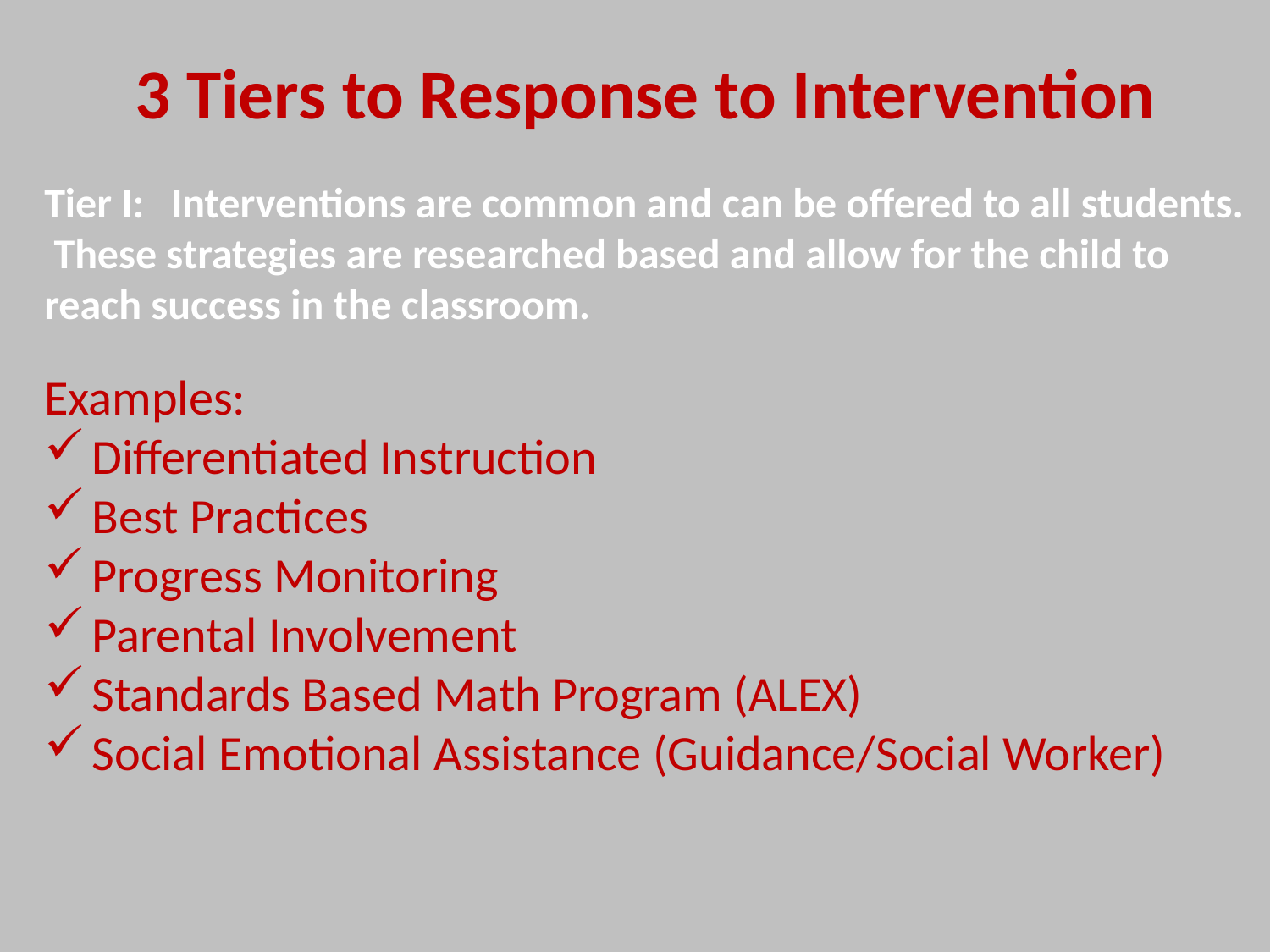

3 Tiers to Response to Intervention

Tier I:  	Interventions are common and can be offered to all students.  These strategies are researched based and allow for the child to reach success in the classroom.
Examples:
Differentiated Instruction
Best Practices
Progress Monitoring
Parental Involvement
Standards Based Math Program (ALEX)
Social Emotional Assistance (Guidance/Social Worker)